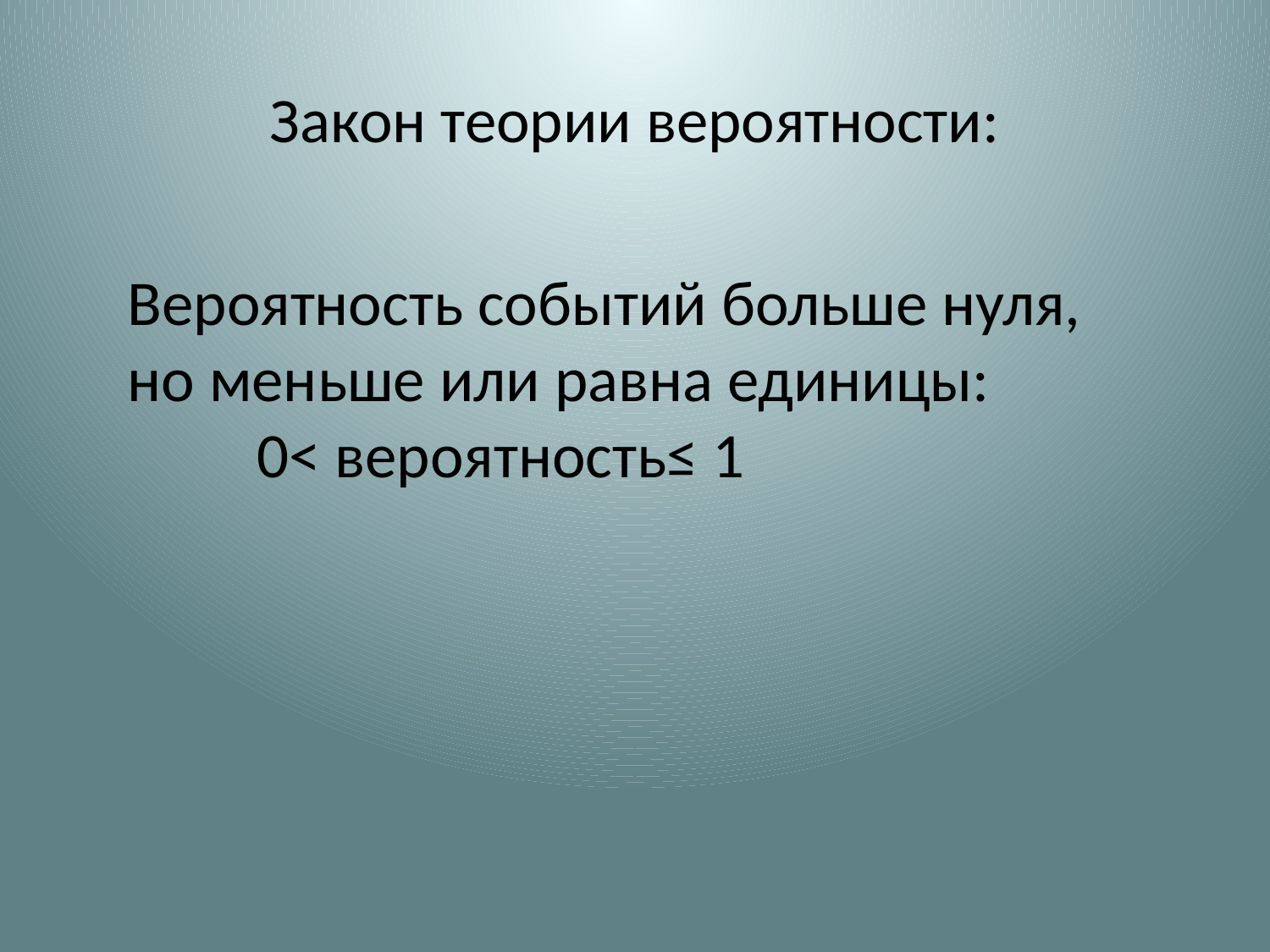

# Закон теории вероятности:

Вероятность событий больше нуля, но меньше или равна единицы:                     0< вероятность≤ 1